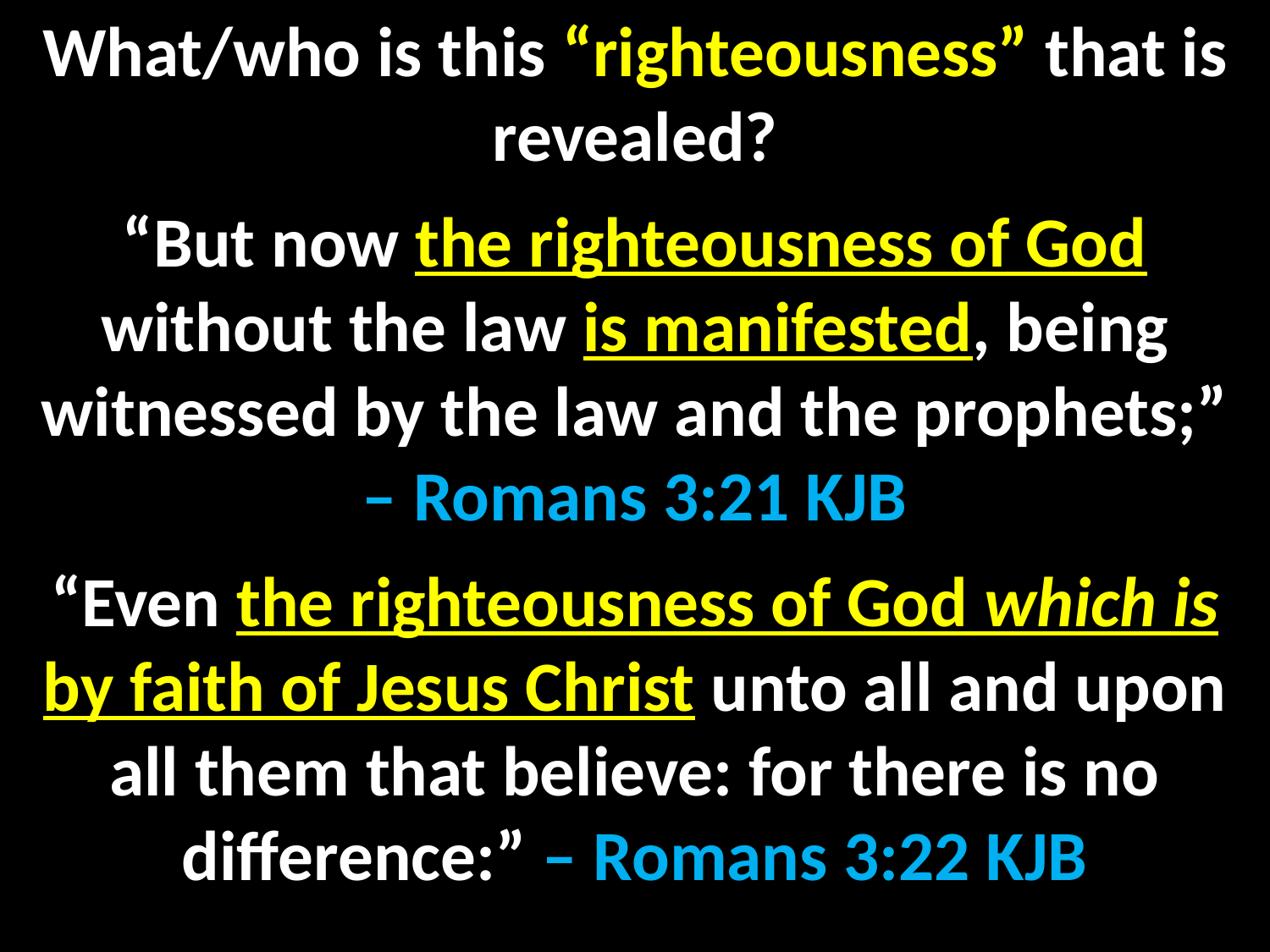

What/who is this “righteousness” that is revealed?

“But now the righteousness of God without the law is manifested, being witnessed by the law and the prophets;”
– Romans 3:21 KJB

“Even the righteousness of God which is by faith of Jesus Christ unto all and upon all them that believe: for there is no difference:” – Romans 3:22 KJB